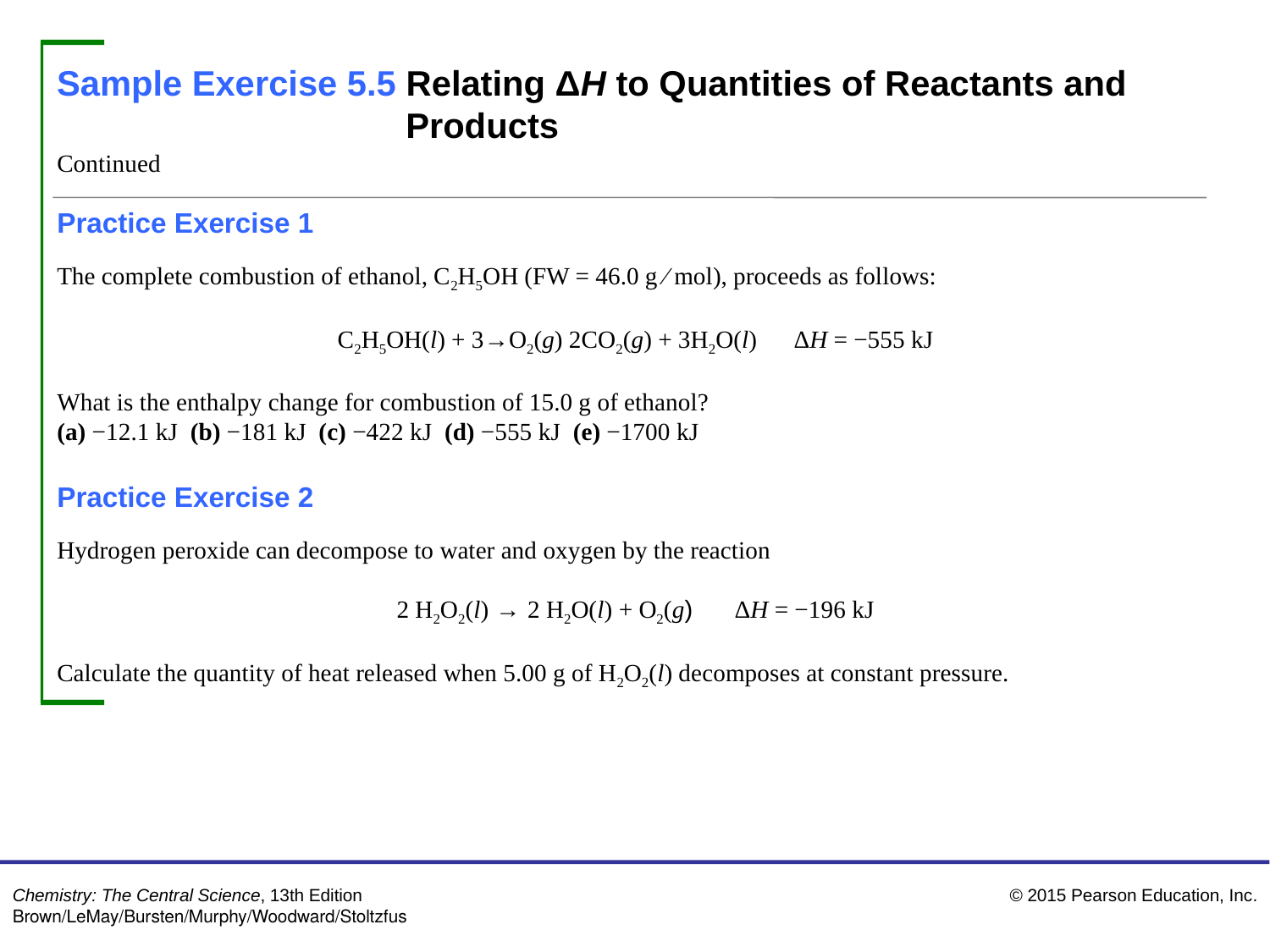

Sample Exercise 5.5 Relating ΔH to Quantities of Reactants and Products
Continued

Practice Exercise 1

The complete combustion of ethanol, C2H5OH (FW = 46.0 g ⁄ mol), proceeds as follows:

C2H5OH(l) + 3→O2(g) 2CO2(g) + 3H2O(l)      ΔH = −555 kJ

What is the enthalpy change for combustion of 15.0 g of ethanol?
(a) −12.1 kJ  (b) −181 kJ  (c) −422 kJ  (d) −555 kJ  (e) −1700 kJ

Practice Exercise 2

Hydrogen peroxide can decompose to water and oxygen by the reaction

2 H2O2(l) → 2 H2O(l) + O2(g)      ΔH = −196 kJ

Calculate the quantity of heat released when 5.00 g of H2O2(l) decomposes at constant pressure.